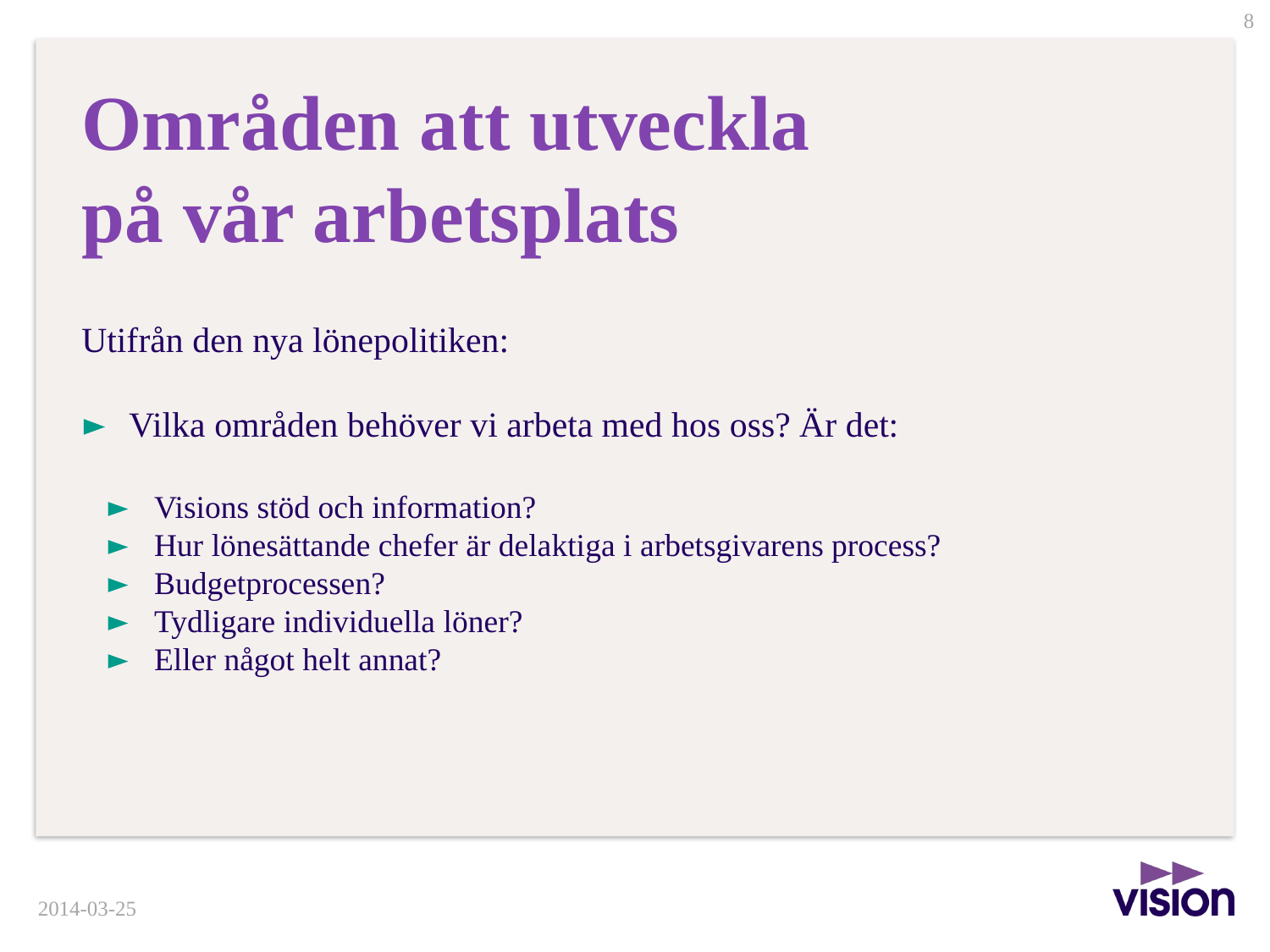

# Områden att utveckla på vår arbetsplats
Utifrån den nya lönepolitiken:

Vilka områden behöver vi arbeta med hos oss? Är det:
Visions stöd och information?
Hur lönesättande chefer är delaktiga i arbetsgivarens process?
Budgetprocessen?
Tydligare individuella löner?
Eller något helt annat?

2014-03-25